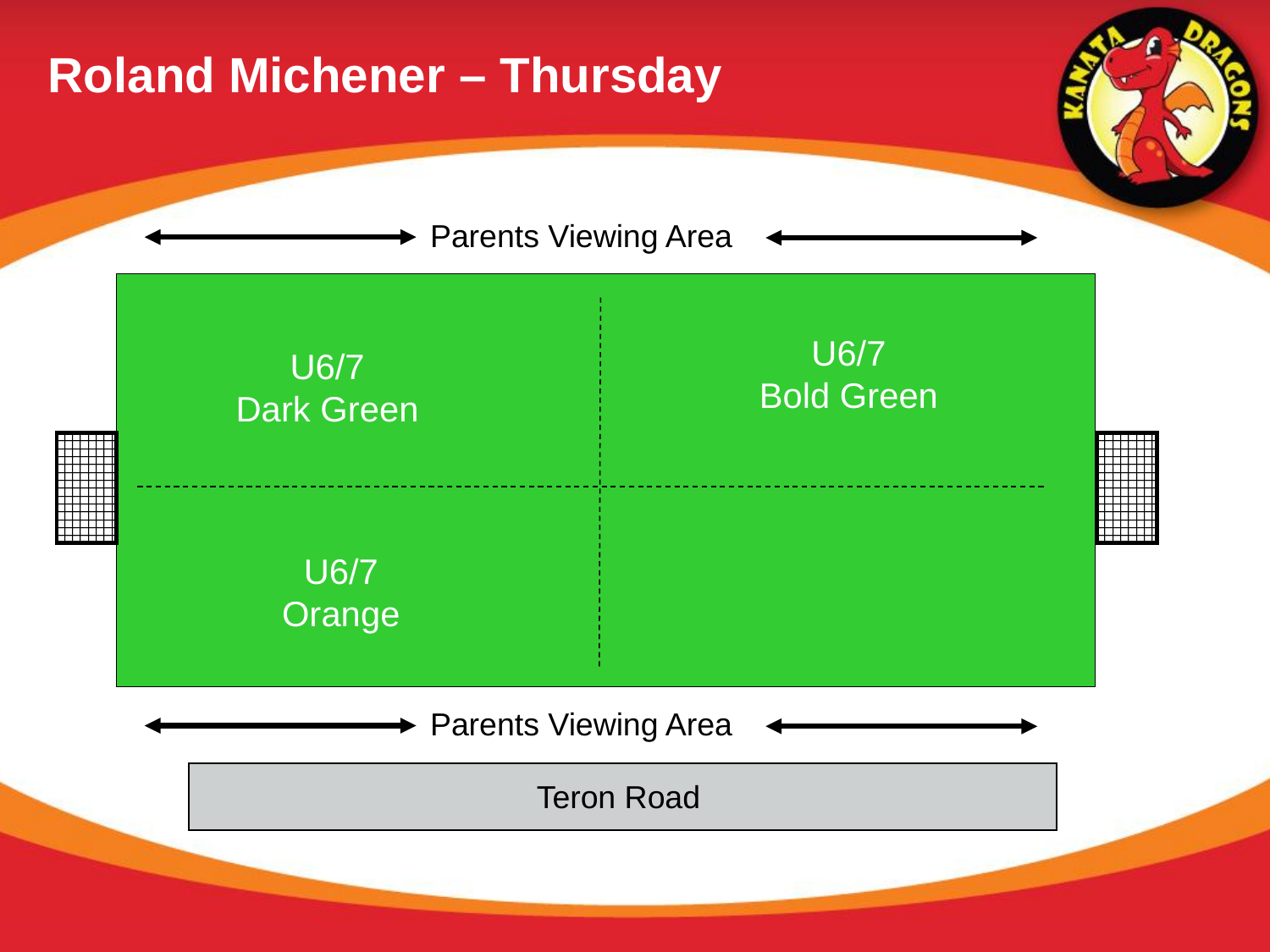

# Roland Michener – Thursday
Parents Viewing Area

U6/7
Bold Green
U6/7
Dark Green

U6/7
Orange
Parents Viewing Area

Teron Road